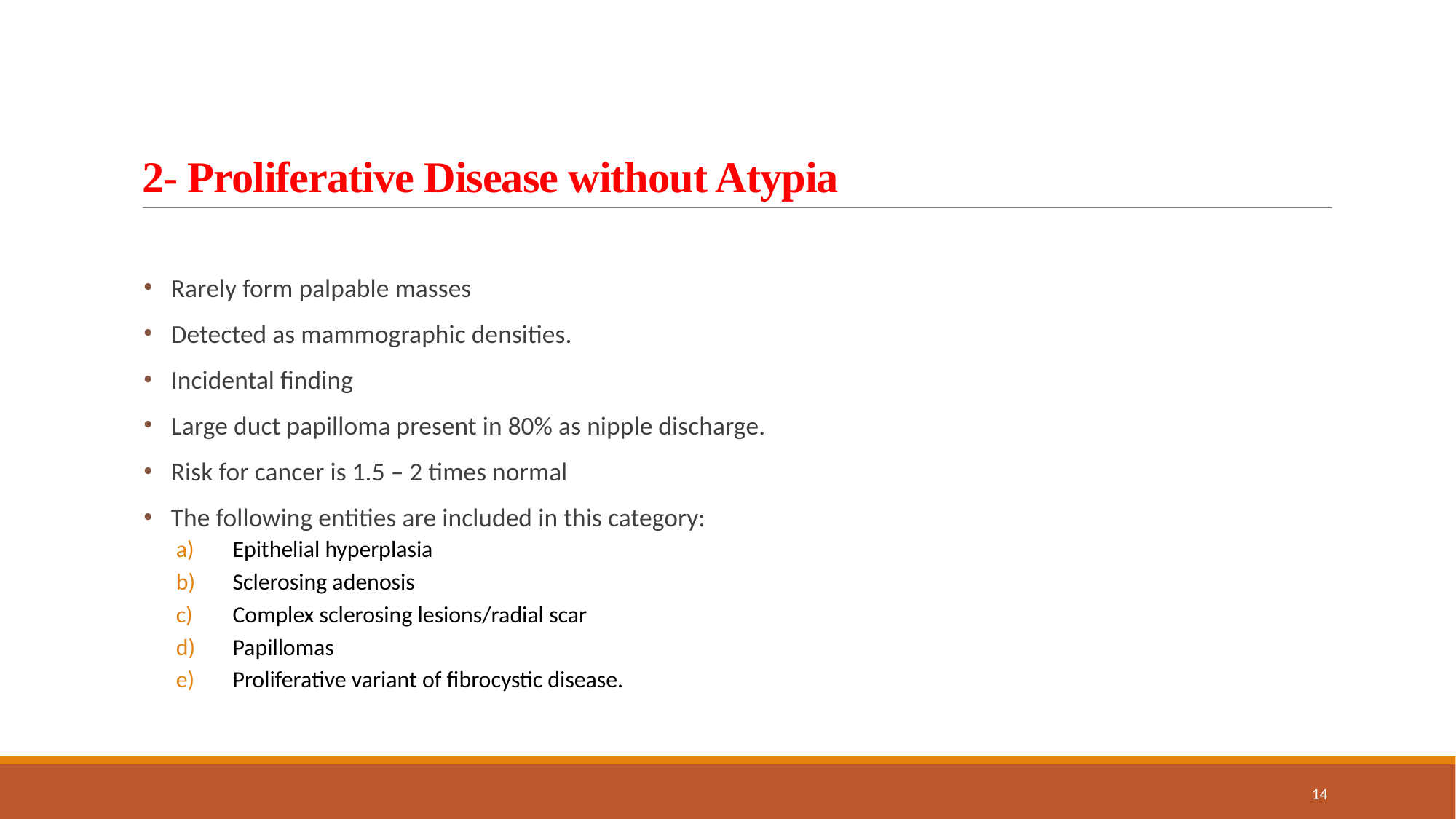

# 2- Proliferative Disease without Atypia

Rarely form palpable masses
Detected as mammographic densities.
Incidental finding
Large duct papilloma present in 80% as nipple discharge.
Risk for cancer is 1.5 – 2 times normal
The following entities are included in this category:
Epithelial hyperplasia
Sclerosing adenosis
Complex sclerosing lesions/radial scar
Papillomas
Proliferative variant of fibrocystic disease.

14